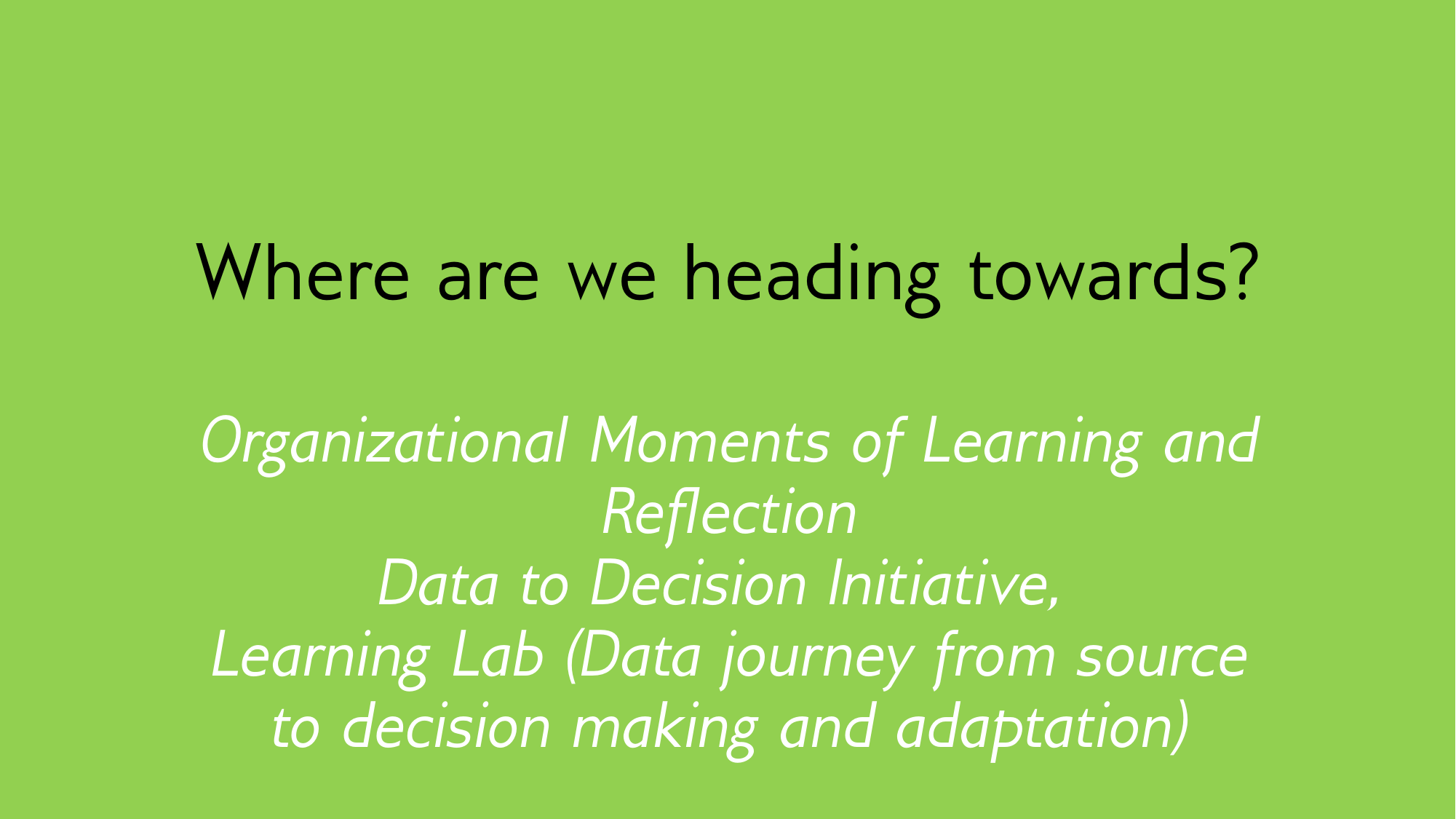

# Where are we heading towards? Organizational Moments of Learning and Reflection Data to Decision Initiative, Learning Lab (Data journey from source to decision making and adaptation)